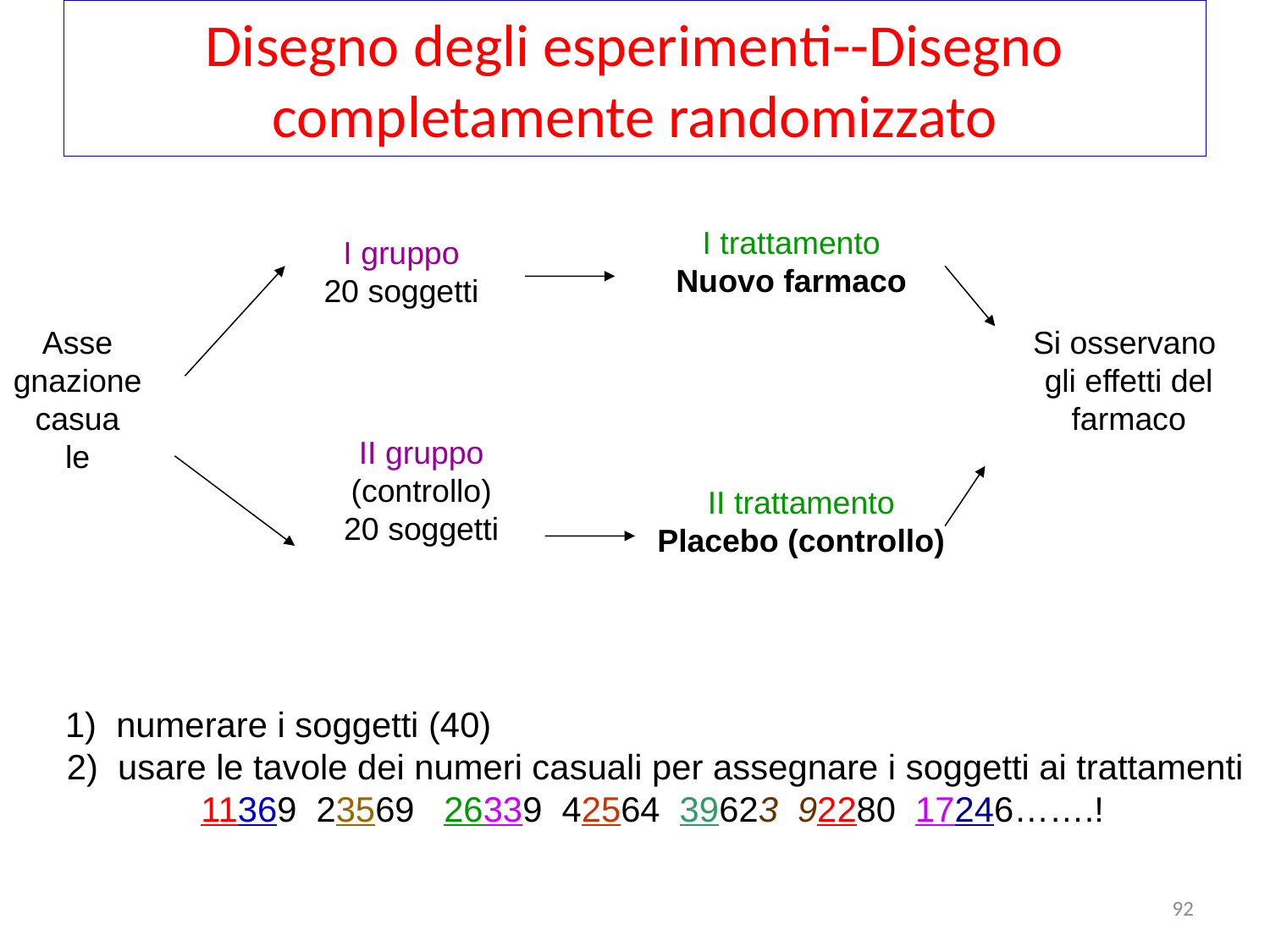

# Disegno degli esperimenti--Disegno completamente randomizzato
I trattamento
Nuovo farmaco
I gruppo
20 soggetti

Asse
gnazione
casua
le
Si osservano
gli effetti del
farmaco

II gruppo
(controllo)
20 soggetti

II trattamento
Placebo (controllo)

  1)  numerare i soggetti (40)
  2)  usare le tavole dei numeri casuali per assegnare i soggetti ai trattamenti
11369  23569   26339  42564  39623  92280  17246…….!
92